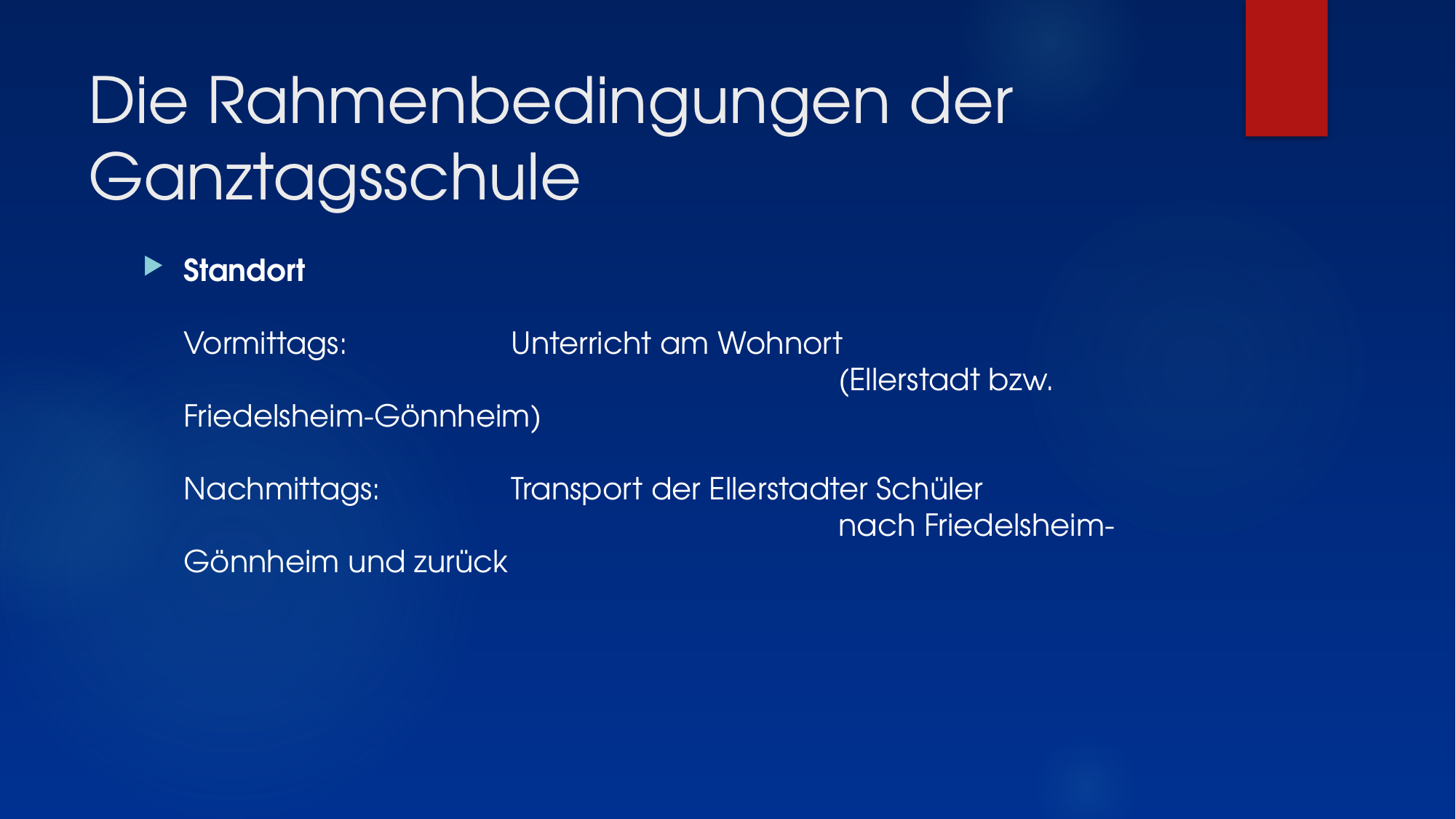

# Die Rahmenbedingungen der Ganztagsschule
Standort
Vormittags:        	Unterricht am Wohnort
						(Ellerstadt bzw. Friedelsheim-Gönnheim)
Nachmittags:     	Transport der Ellerstadter Schüler
						nach Friedelsheim-Gönnheim und zurück